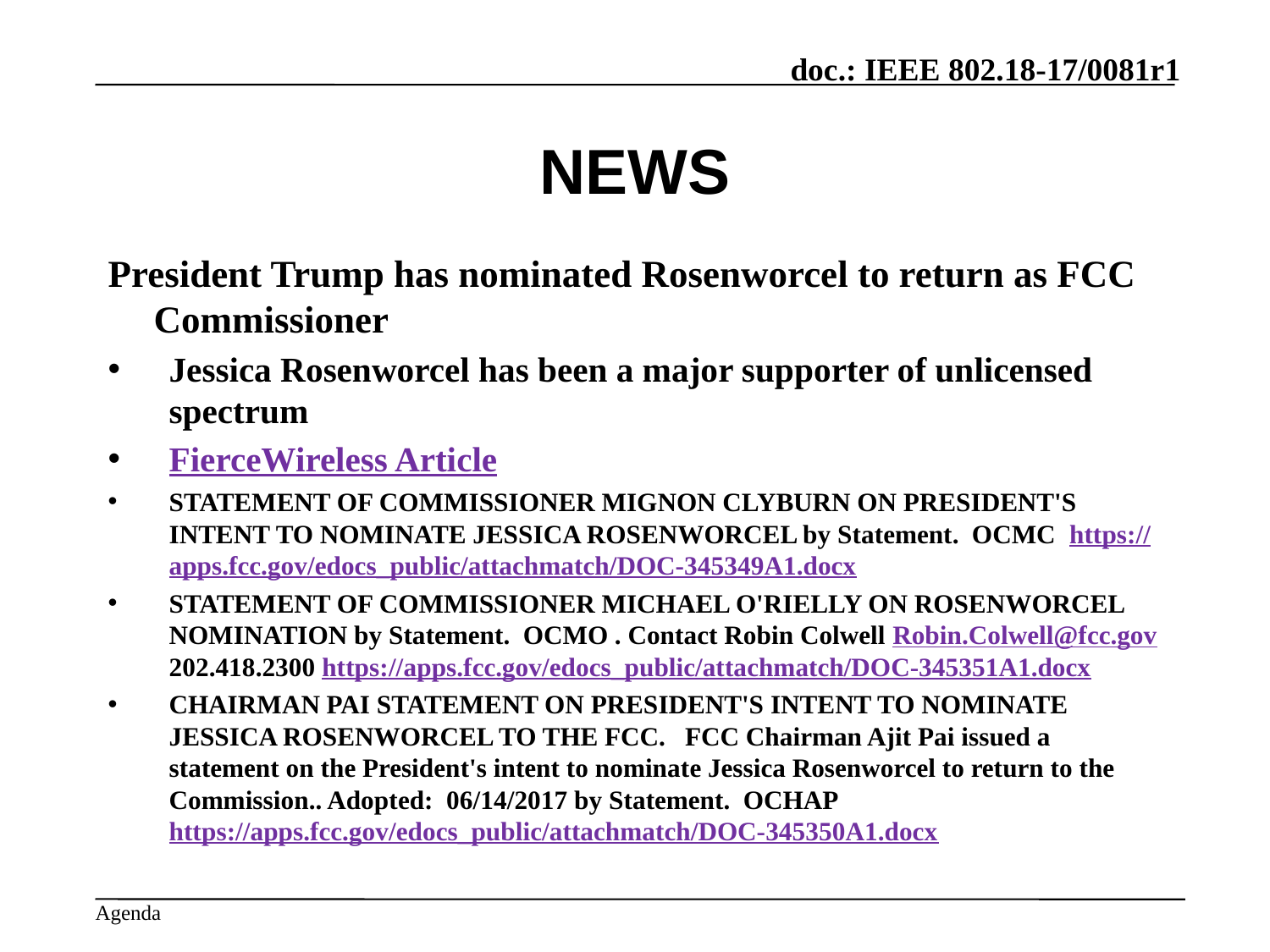

# NEWS
President Trump has nominated Rosenworcel to return as FCC Commissioner
Jessica Rosenworcel has been a major supporter of unlicensed spectrum
FierceWireless Article
STATEMENT OF COMMISSIONER MIGNON CLYBURN ON PRESIDENT'S INTENT TO NOMINATE JESSICA ROSENWORCEL by Statement.  OCMC  https://apps.fcc.gov/edocs_public/attachmatch/DOC-345349A1.docx
STATEMENT OF COMMISSIONER MICHAEL O'RIELLY ON ROSENWORCEL NOMINATION by Statement.  OCMO . Contact Robin Colwell Robin.Colwell@fcc.gov 202.418.2300 https://apps.fcc.gov/edocs_public/attachmatch/DOC-345351A1.docx
CHAIRMAN PAI STATEMENT ON PRESIDENT'S INTENT TO NOMINATE JESSICA ROSENWORCEL TO THE FCC.   FCC Chairman Ajit Pai issued a statement on the President's intent to nominate Jessica Rosenworcel to return to the Commission.. Adopted:  06/14/2017 by Statement.  OCHAP  https://apps.fcc.gov/edocs_public/attachmatch/DOC-345350A1.docx